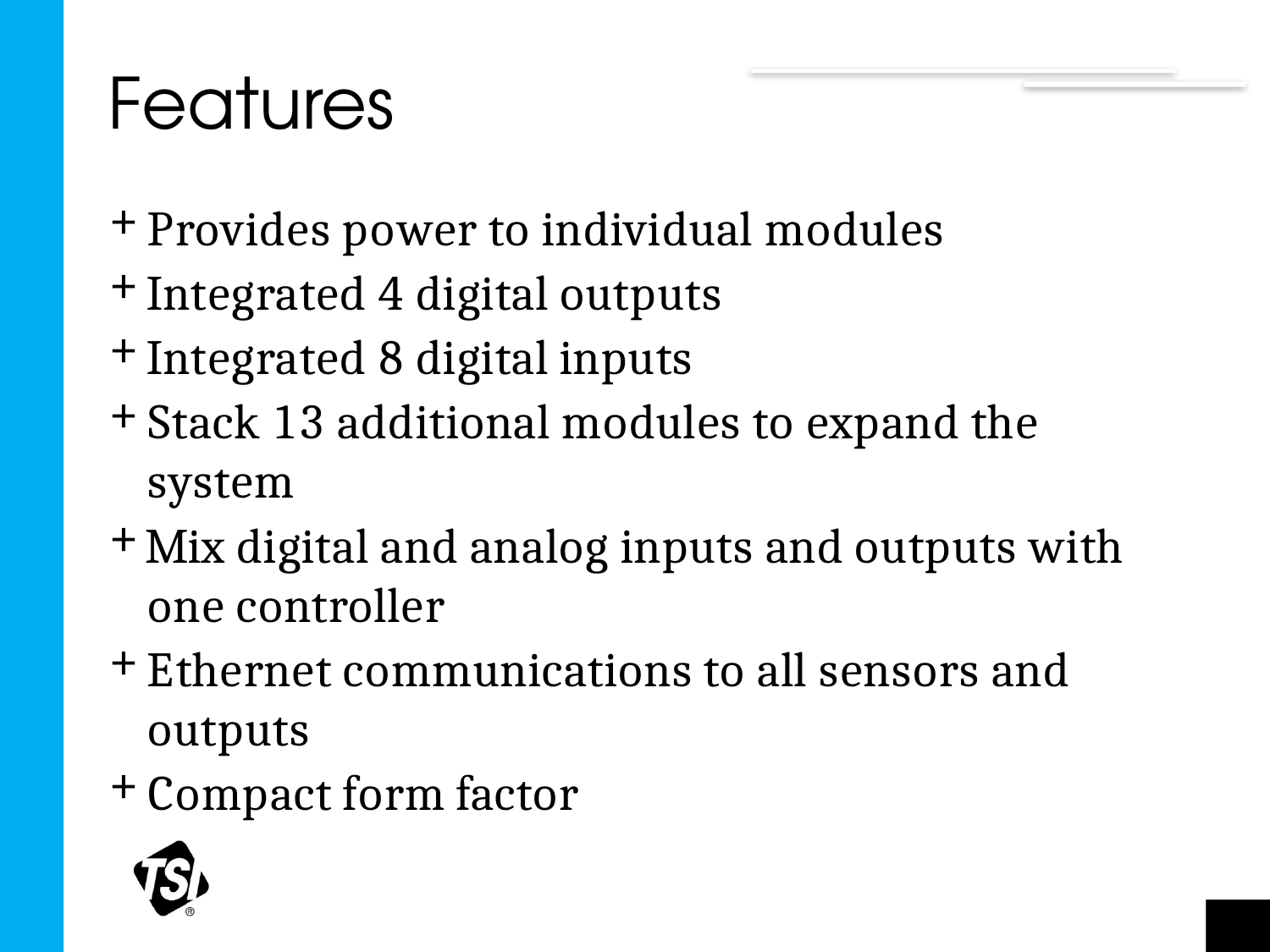

# Features
Provides power to individual modules
Integrated 4 digital outputs
Integrated 8 digital inputs
Stack 13 additional modules to expand the system
Mix digital and analog inputs and outputs with one controller
Ethernet communications to all sensors and outputs
Compact form factor